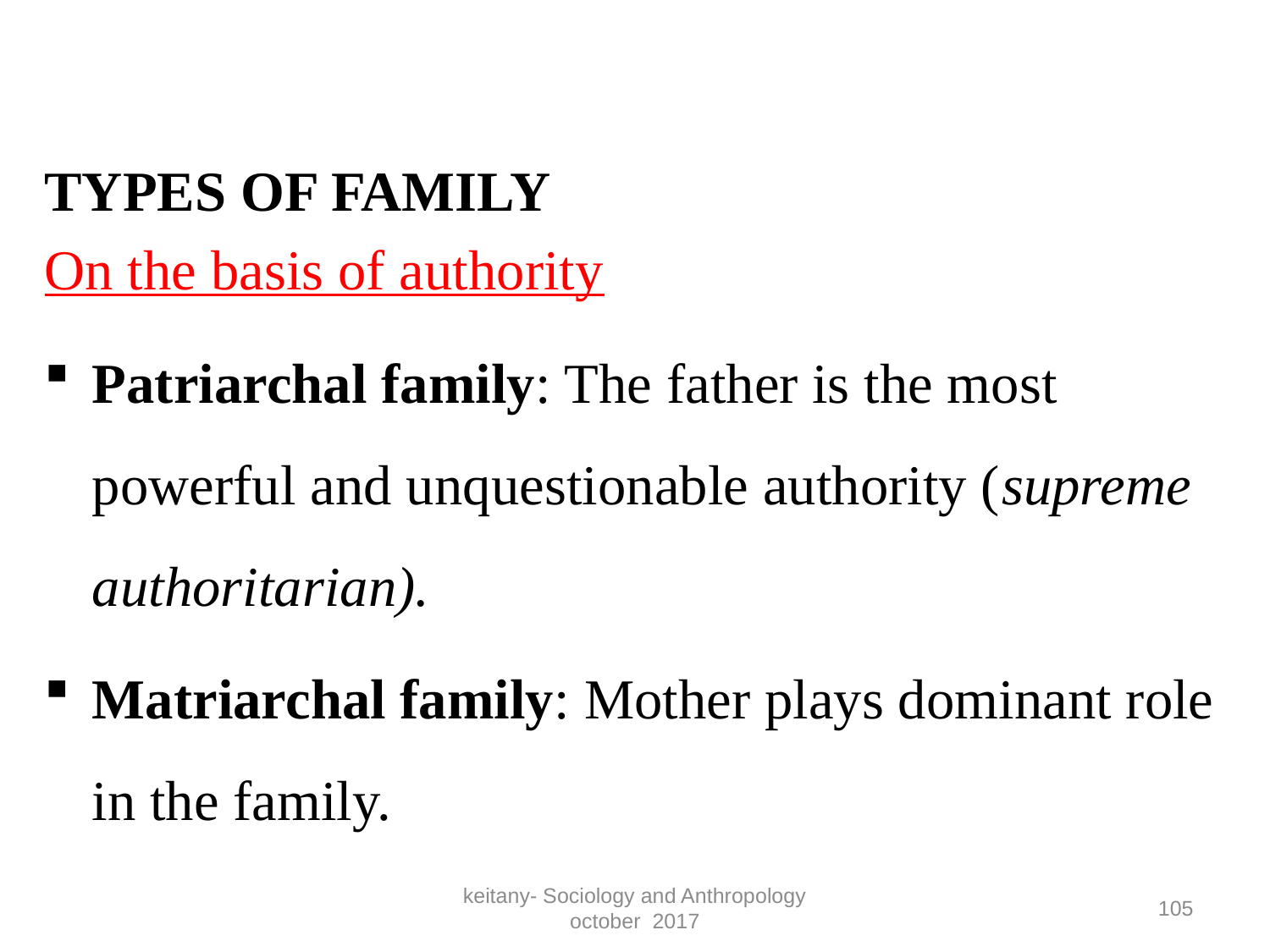

#
TYPES OF FAMILY
On the basis of authority
Patriarchal family: The father is the most powerful and unquestionable authority (supreme authoritarian).
Matriarchal family: Mother plays dominant role in the family.

keitany- Sociology and Anthropology october  2017
105